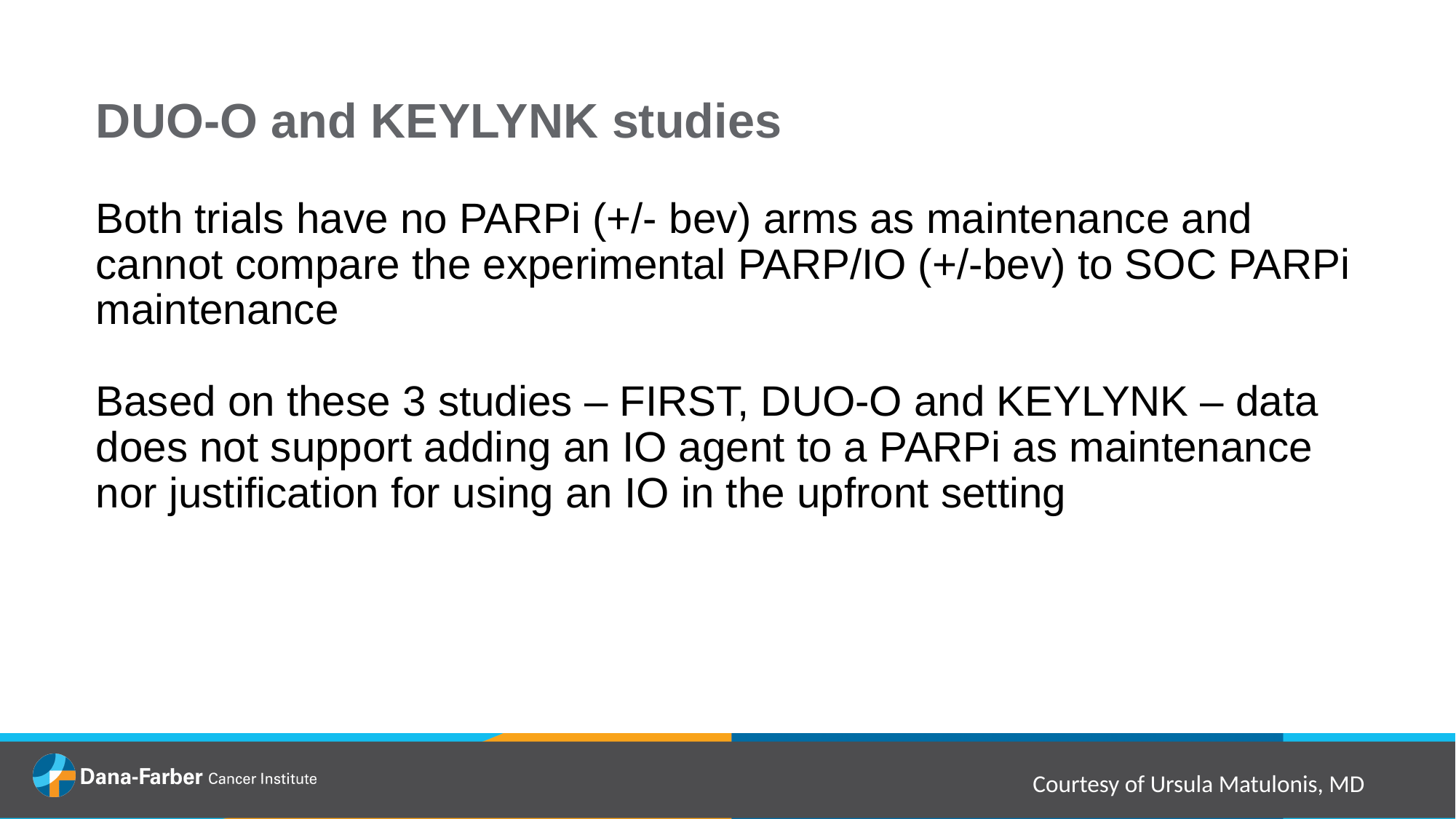

# DUO-O and KEYLYNK studies
Both trials have no PARPi (+/- bev) arms as maintenance and cannot compare the experimental PARP/IO (+/-bev) to SOC PARPi maintenance
Based on these 3 studies – FIRST, DUO-O and KEYLYNK – data does not support adding an IO agent to a PARPi as maintenance nor justification for using an IO in the upfront setting
Courtesy of Ursula Matulonis, MD